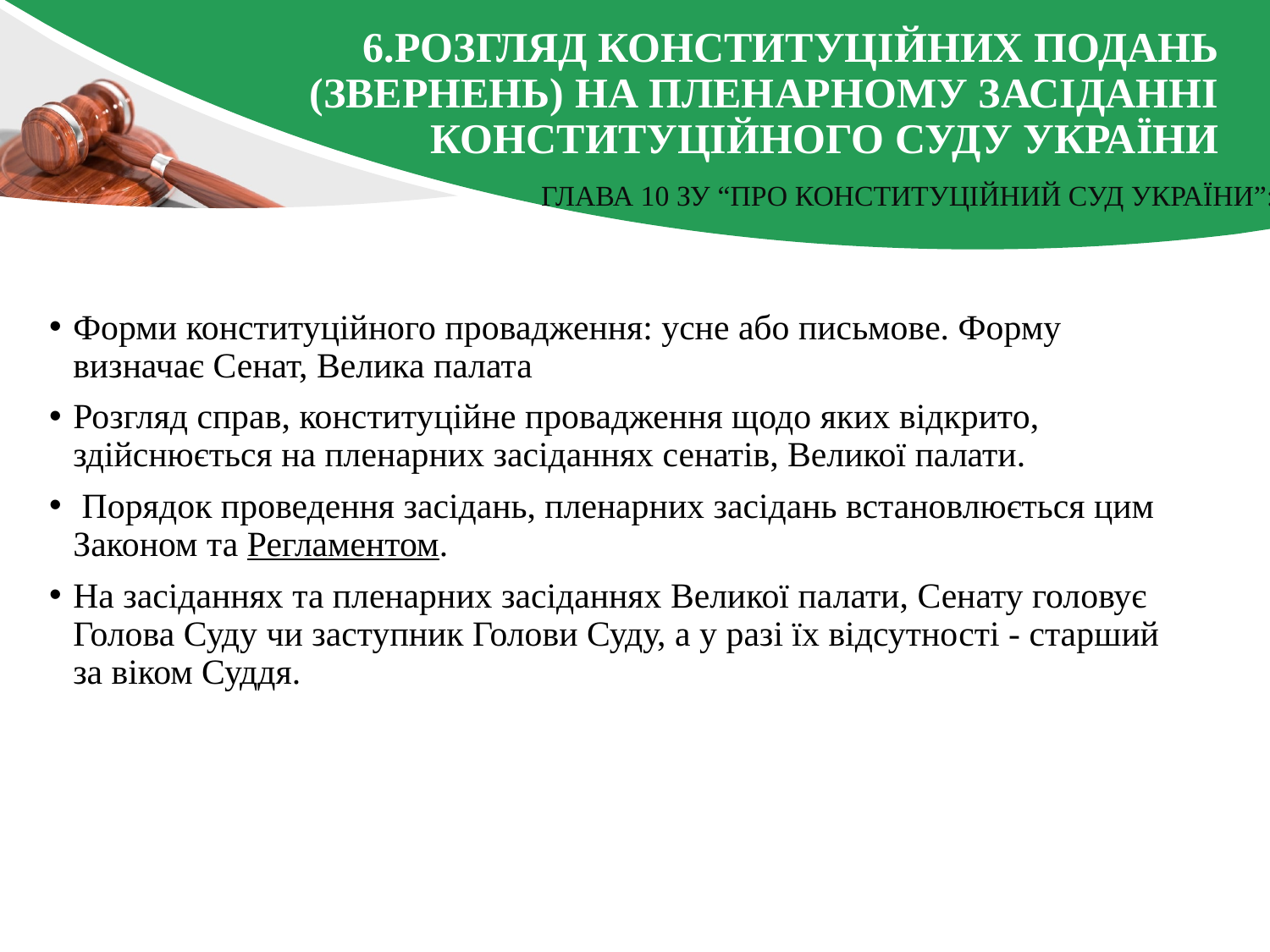

# 6.Розгляд конституційних подань (звернень) на пленарному засіданні Конституційного Суду України
Глава 10 ЗУ “Про Конституційний Суд України”:

Форми конституційного провадження: усне або письмове. Форму визначає Сенат, Велика палата
Розгляд справ, конституційне провадження щодо яких відкрито, здійснюється на пленарних засіданнях сенатів, Великої палати.
 Порядок проведення засідань, пленарних засідань встановлюється цим Законом та Регламентом.
На засіданнях та пленарних засіданнях Великої палати, Сенату головує Голова Суду чи заступник Голови Суду, а у разі їх відсутності - старший за віком Суддя.